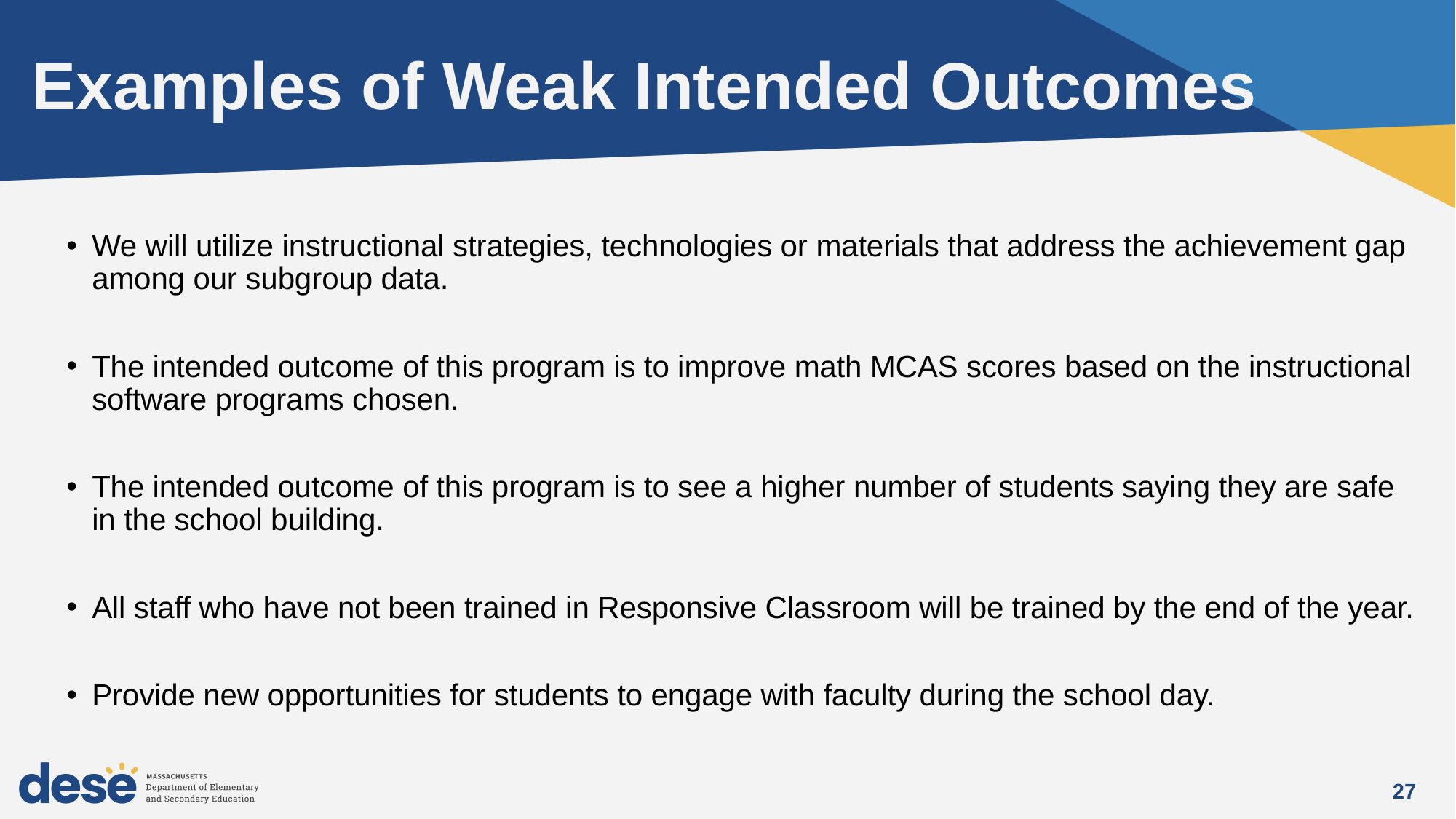

# Examples of Weak Intended Outcomes
We will utilize instructional strategies, technologies or materials that address the achievement gap among our subgroup data.

The intended outcome of this program is to improve math MCAS scores based on the instructional software programs chosen.

The intended outcome of this program is to see a higher number of students saying they are safe in the school building.

All staff who have not been trained in Responsive Classroom will be trained by the end of the year.

Provide new opportunities for students to engage with faculty during the school day.

27